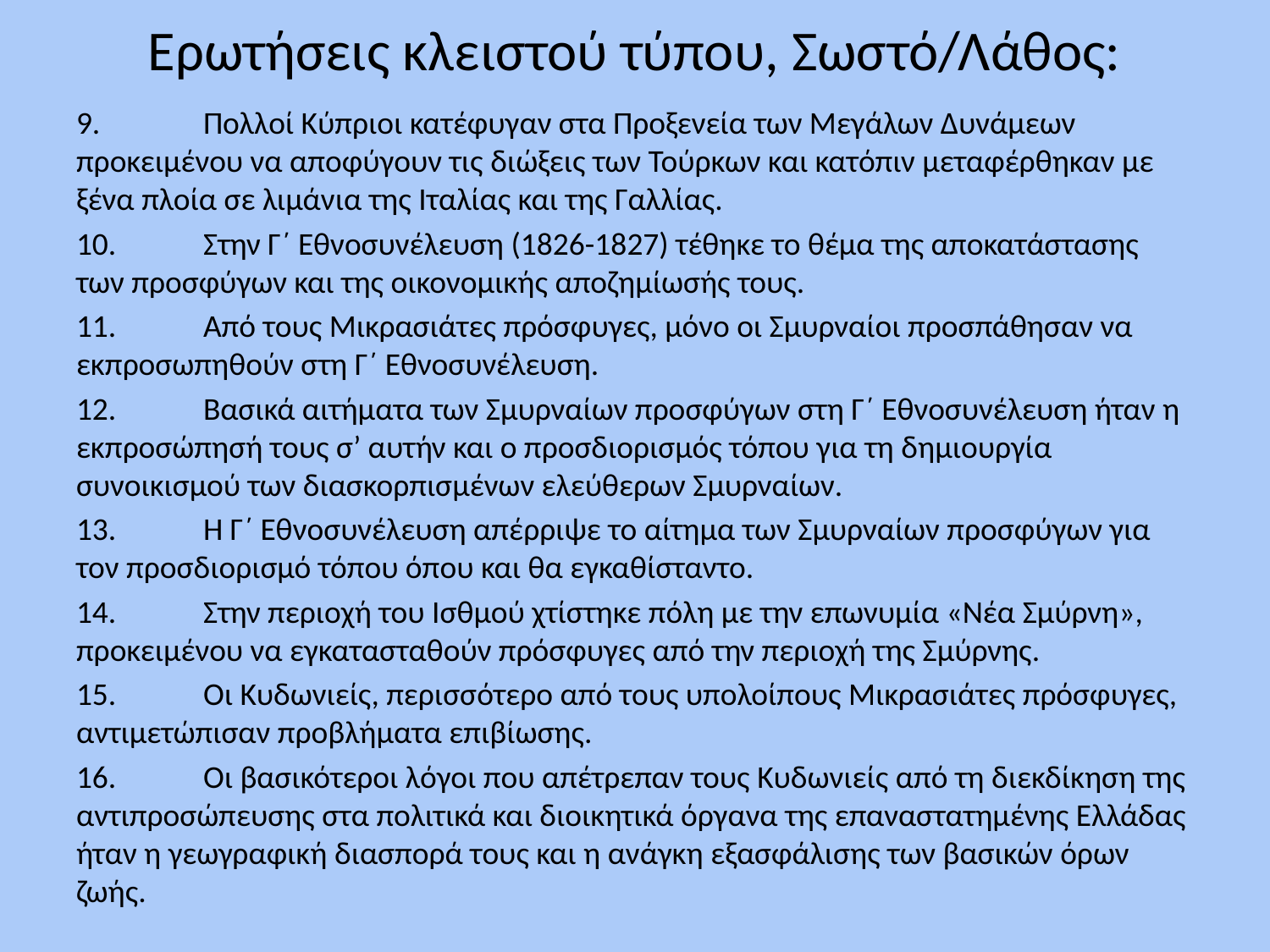

# Ερωτήσεις κλειστού τύπου, Σωστό/Λάθος:
9.	Πολλοί Κύπριοι κατέφυγαν στα Προξενεία των Μεγάλων Δυνάμεων προκειμένου να αποφύγουν τις διώξεις των Τούρκων και κατόπιν μεταφέρθηκαν με ξένα πλοία σε λιμάνια της Ιταλίας και της Γαλλίας.
10.	Στην Γ΄ Εθνοσυνέλευση (1826-1827) τέθηκε το θέμα της αποκατάστασης των προσφύγων και της οικονομικής αποζημίωσής τους.
11.	Από τους Μικρασιάτες πρόσφυγες, μόνο οι Σμυρναίοι προσπάθησαν να εκπροσωπηθούν στη Γ΄ Εθνοσυνέλευση.
12.	Βασικά αιτήματα των Σμυρναίων προσφύγων στη Γ΄ Εθνοσυνέλευση ήταν η εκπροσώπησή τους σ’ αυτήν και ο προσδιορισμός τόπου για τη δημιουργία συνοικισμού των διασκορπισμένων ελεύθερων Σμυρναίων.
13.	Η Γ΄ Εθνοσυνέλευση απέρριψε το αίτημα των Σμυρναίων προσφύγων για τον προσδιορισμό τόπου όπου και θα εγκαθίσταντο.
14.	Στην περιοχή του Ισθμού χτίστηκε πόλη με την επωνυμία «Νέα Σμύρνη», προκειμένου να εγκατασταθούν πρόσφυγες από την περιοχή της Σμύρνης.
15.	Οι Κυδωνιείς, περισσότερο από τους υπολοίπους Μικρασιάτες πρόσφυγες, αντιμετώπισαν προβλήματα επιβίωσης.
16.	Οι βασικότεροι λόγοι που απέτρεπαν τους Κυδωνιείς από τη διεκδίκηση της αντιπροσώπευσης στα πολιτικά και διοικητικά όργανα της επαναστατημένης Ελλάδας ήταν η γεωγραφική διασπορά τους και η ανάγκη εξασφάλισης των βασικών όρων ζωής.